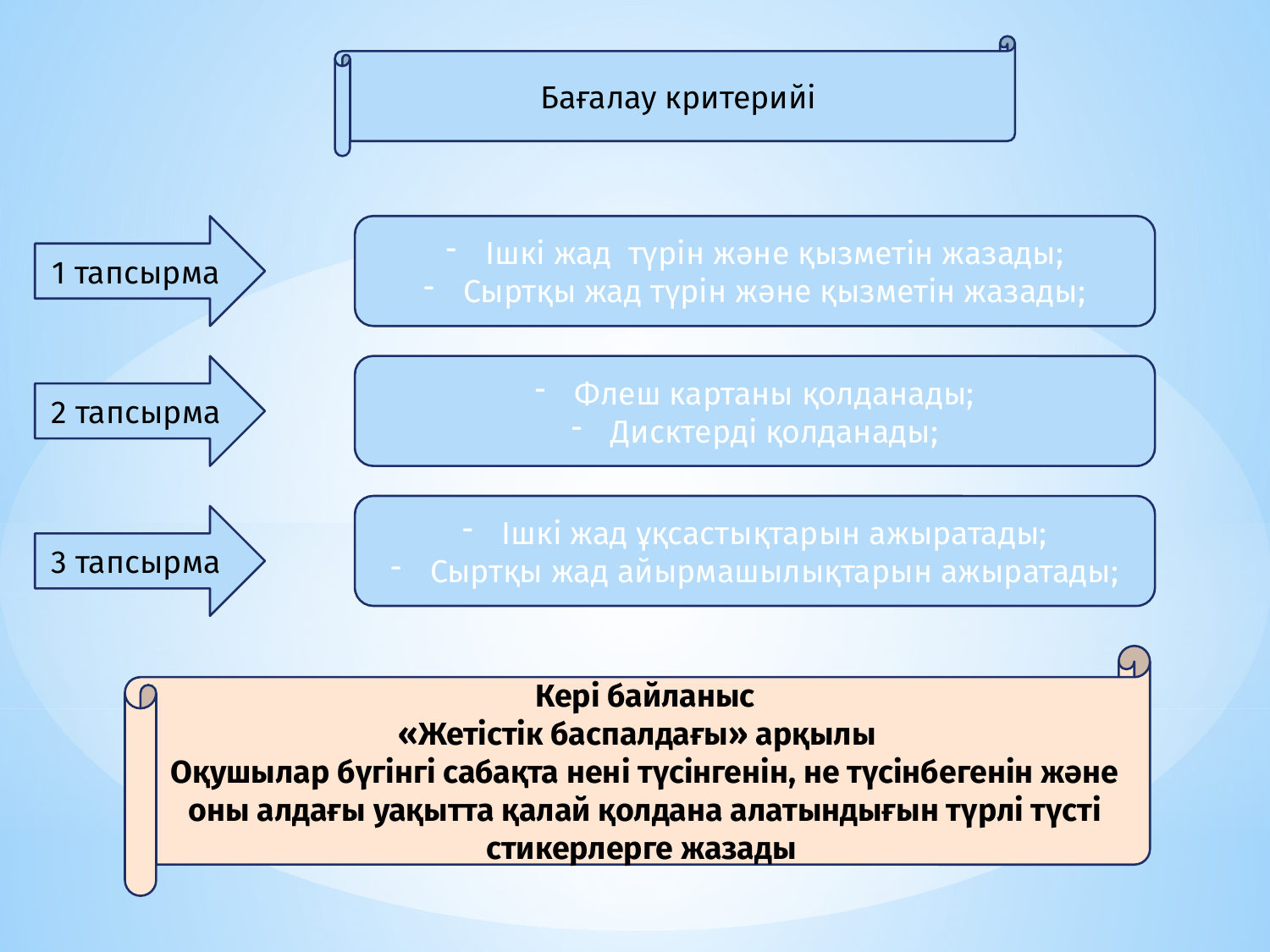

Бағалау критерийі
1 тапсырма
Ішкі жад  түрін және қызметін жазады;
Сыртқы жад түрін және қызметін жазады;
2 тапсырма
Флеш картаны қолданады;
Дисктерді қолданады;
Ішкі жад ұқсастықтарын ажыратады;
Сыртқы жад айырмашылықтарын ажыратады;
3 тапсырма
Кері байланыс
«Жетістік баспалдағы» арқылы
Оқушылар бүгінгі сабақта нені түсінгенін, не түсінбегенін және оны алдағы уақытта қалай қолдана алатындығын түрлі түсті стикерлерге жазады